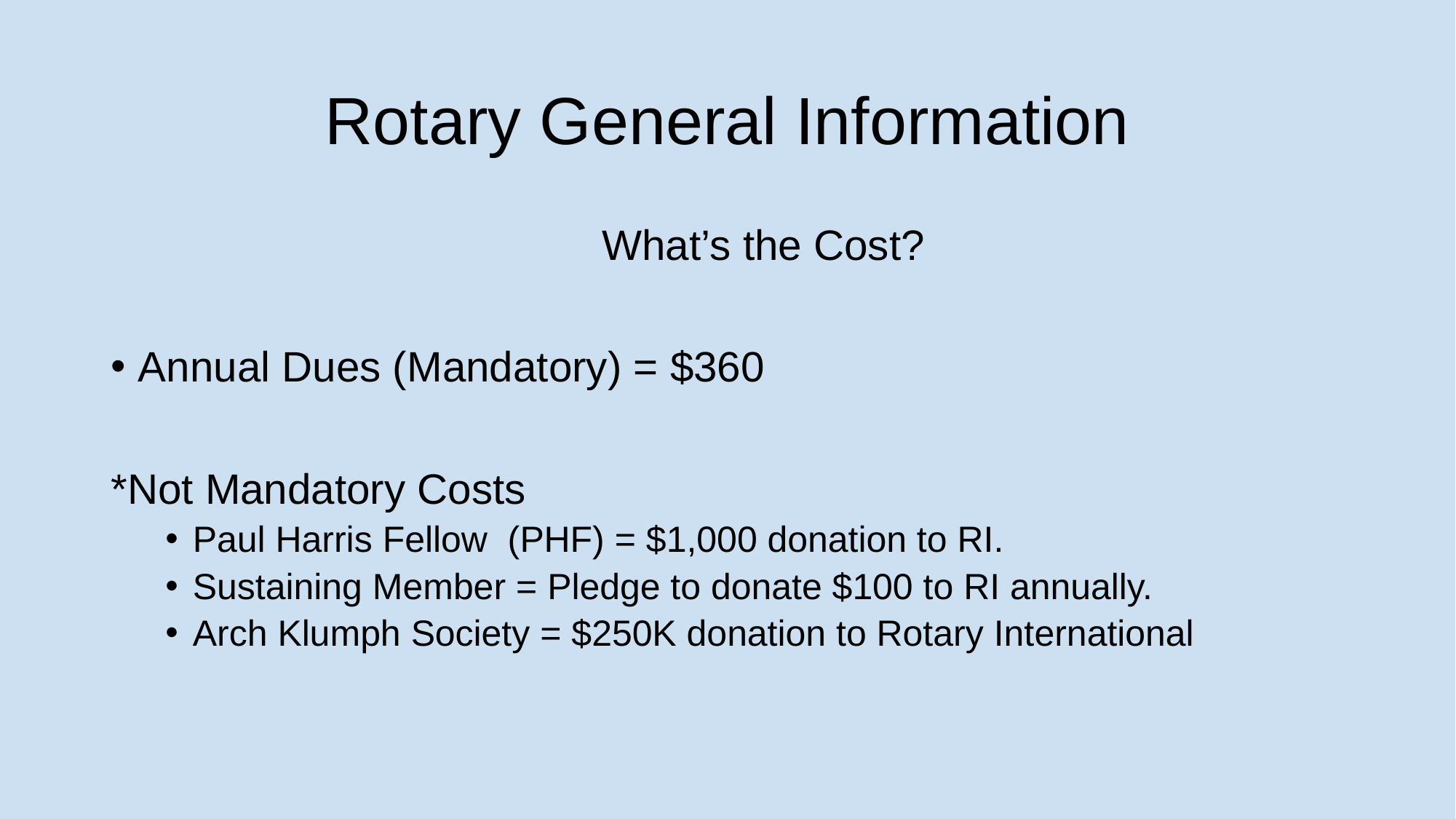

# Rotary General Information
			What’s the Cost?

Annual Dues (Mandatory) = $360

*Not Mandatory Costs
Paul Harris Fellow  (PHF) = $1,000 donation to RI.
Sustaining Member = Pledge to donate $100 to RI annually.
Arch Klumph Society = $250K donation to Rotary International